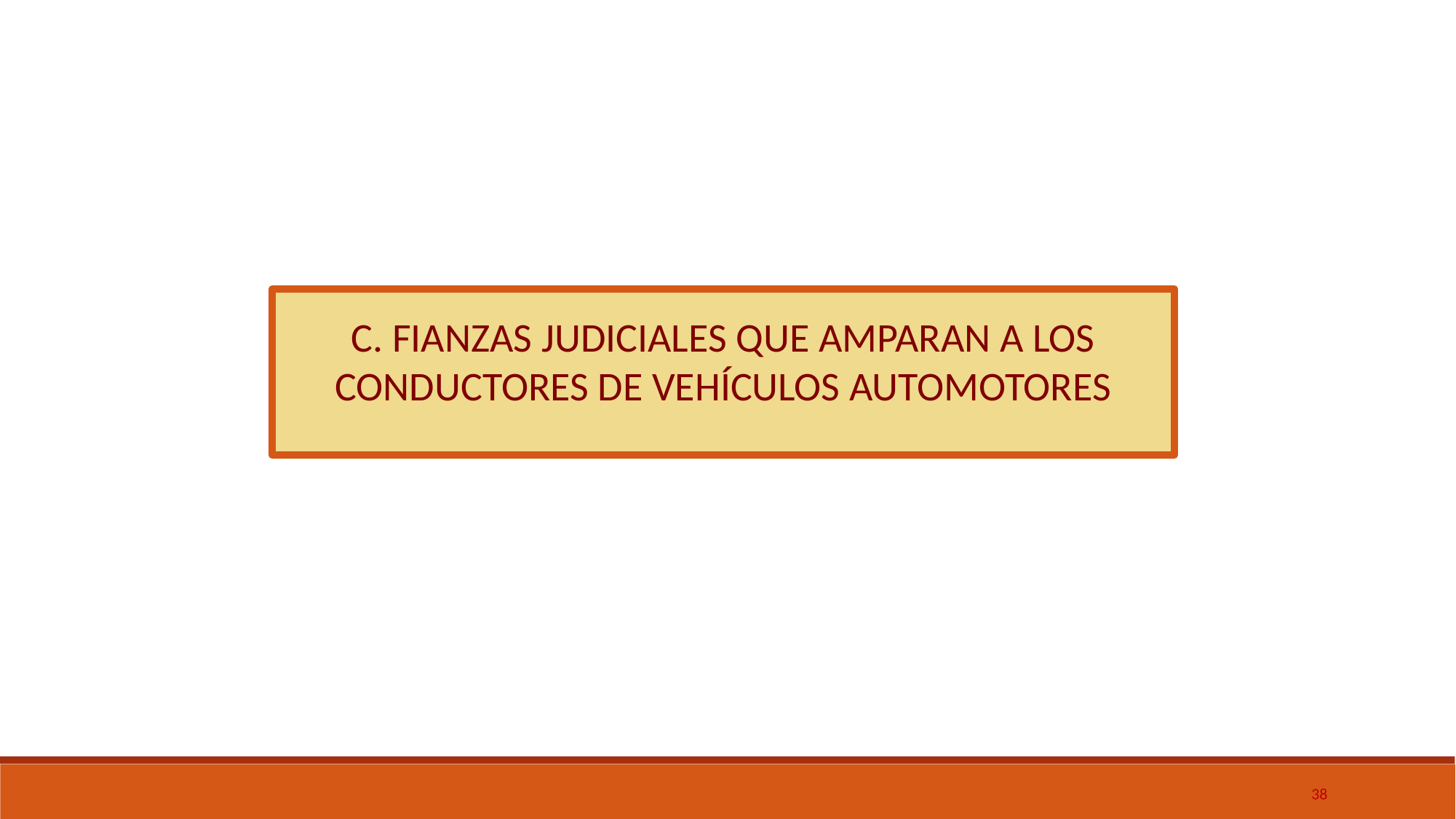

C. FIANZAS JUDICIALES QUE AMPARAN A LOS CONDUCTORES DE VEHÍCULOS AUTOMOTORES
38